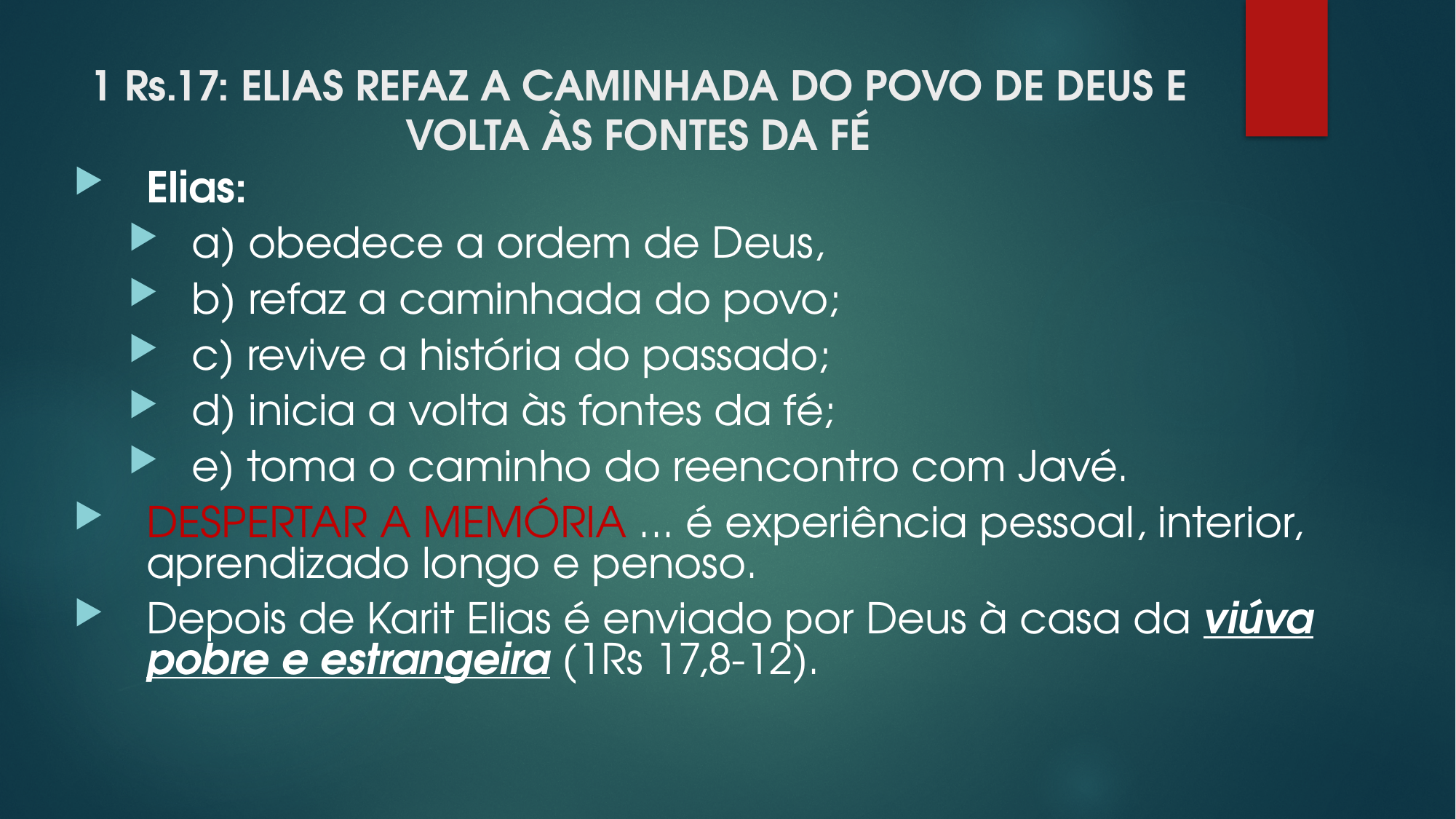

# 1 Rs.17: ELIAS REFAZ A CAMINHADA DO POVO DE DEUS E VOLTA ÀS FONTES DA FÉ
Elias:
a) obedece a ordem de Deus,
b) refaz a caminhada do povo;
c) revive a história do passado;
d) inicia a volta às fontes da fé;
e) toma o caminho do reencontro com Javé.
DESPERTAR A MEMÓRIA ... é experiência pessoal, interior,  aprendizado longo e penoso.
Depois de Karit Elias é enviado por Deus à casa da viúva pobre e estrangeira (1Rs 17,8-12).